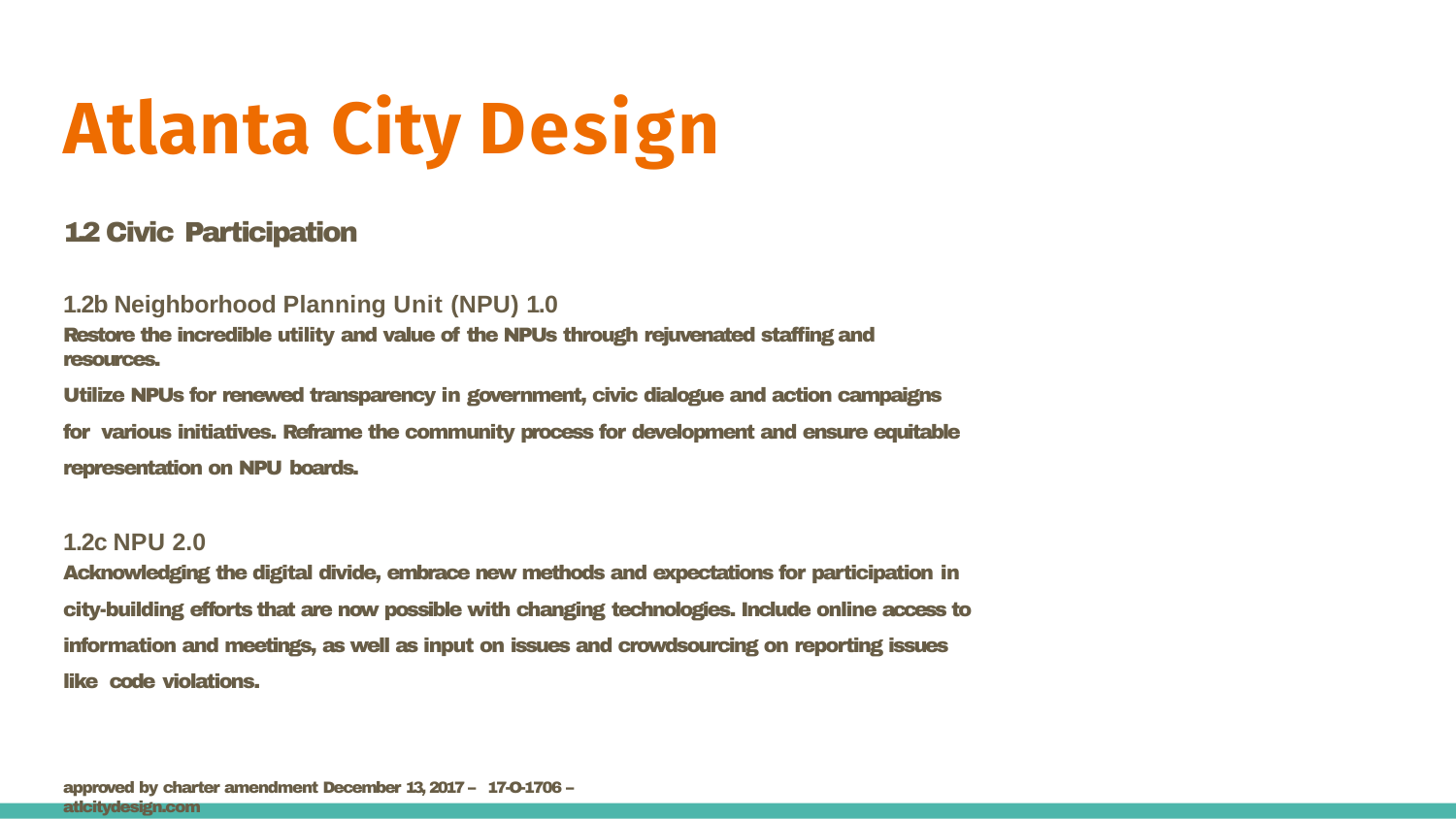

# Atlanta City Design
1.2 Civic Participation

1.2b Neighborhood Planning Unit (NPU) 1.0
Restore the incredible utility and value of the NPUs through rejuvenated staffing and resources.
Utilize NPUs for renewed transparency in government, civic dialogue and action campaigns for  various initiatives. Reframe the community process for development and ensure equitable  representation on NPU boards.

1.2c NPU 2.0
Acknowledging the digital divide, embrace new methods and expectations for participation in
city-building efforts that are now possible with changing technologies. Include online access to  information and meetings, as well as input on issues and crowdsourcing on reporting issues like  code violations.
approved by charter amendment December 13, 2017 – 17-O-1706 – atlcitydesign.com